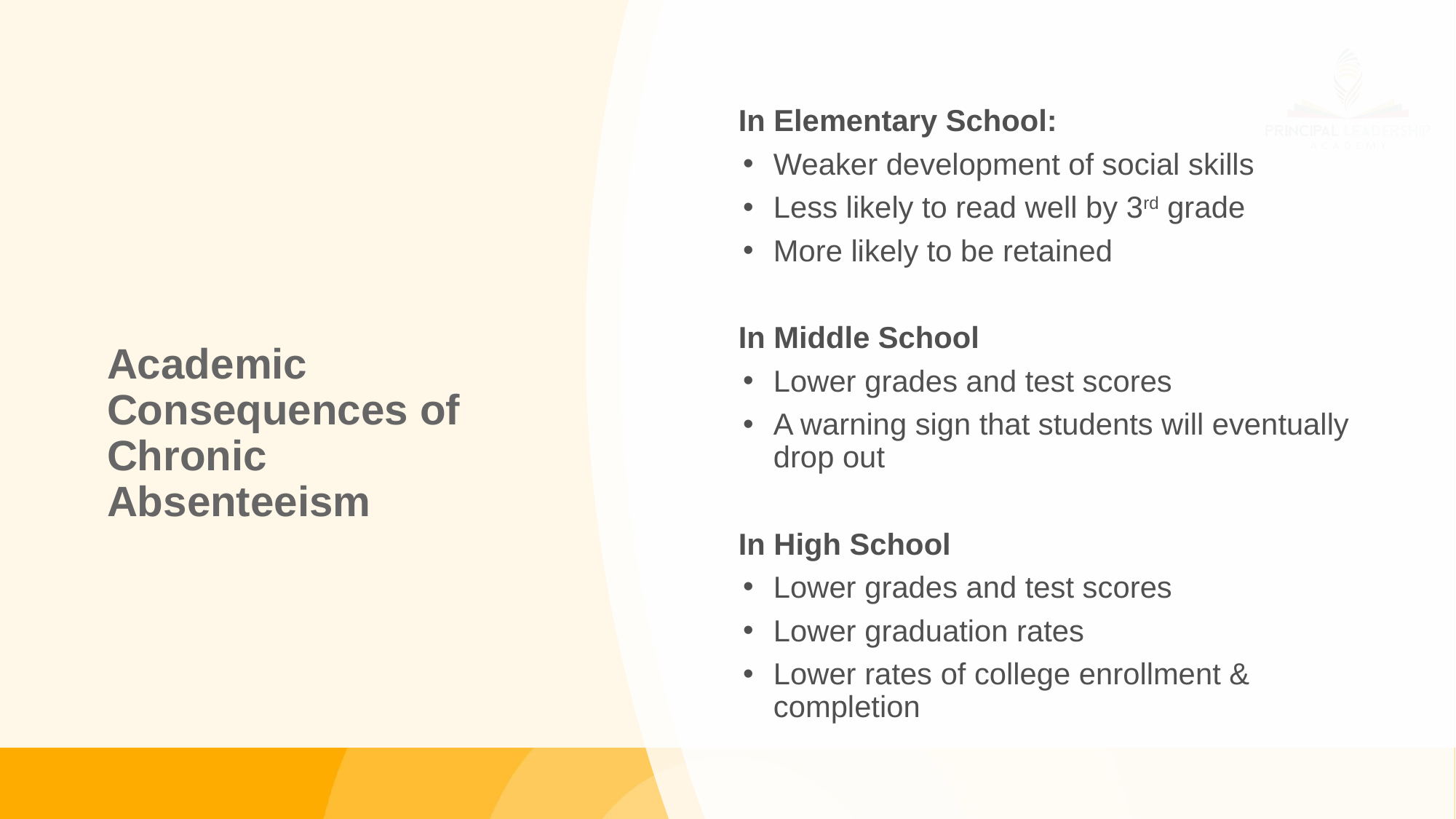

In Elementary School:
Weaker development of social skills
Less likely to read well by 3rd grade
More likely to be retained

In Middle School
Lower grades and test scores
A warning sign that students will eventually drop out

In High School
Lower grades and test scores
Lower graduation rates
Lower rates of college enrollment & completion

# Academic Consequences of Chronic Absenteeism